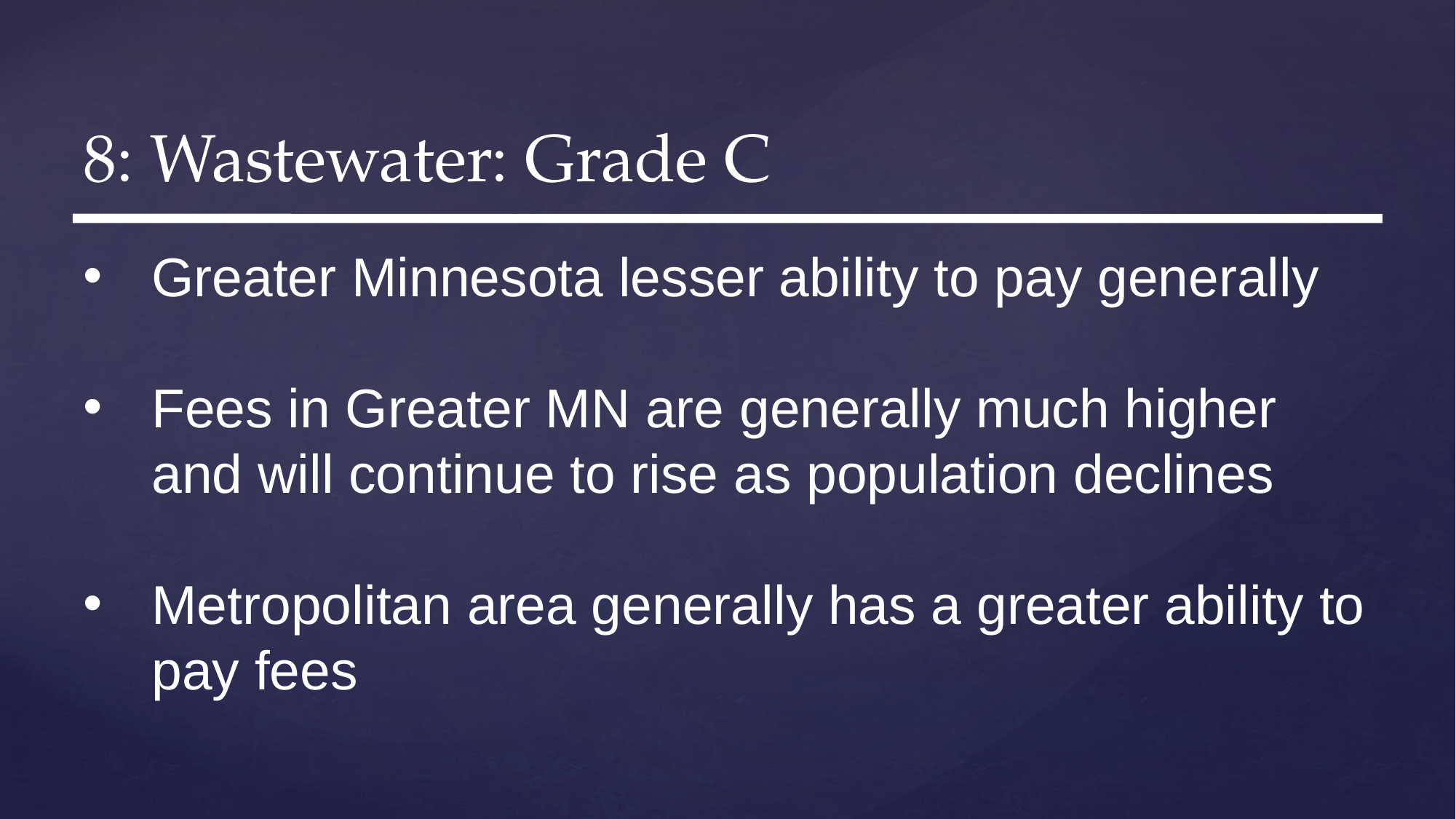

# 8: Wastewater: Grade C
Greater Minnesota lesser ability to pay generally

Fees in Greater MN are generally much higher and will continue to rise as population declines

Metropolitan area generally has a greater ability to pay fees